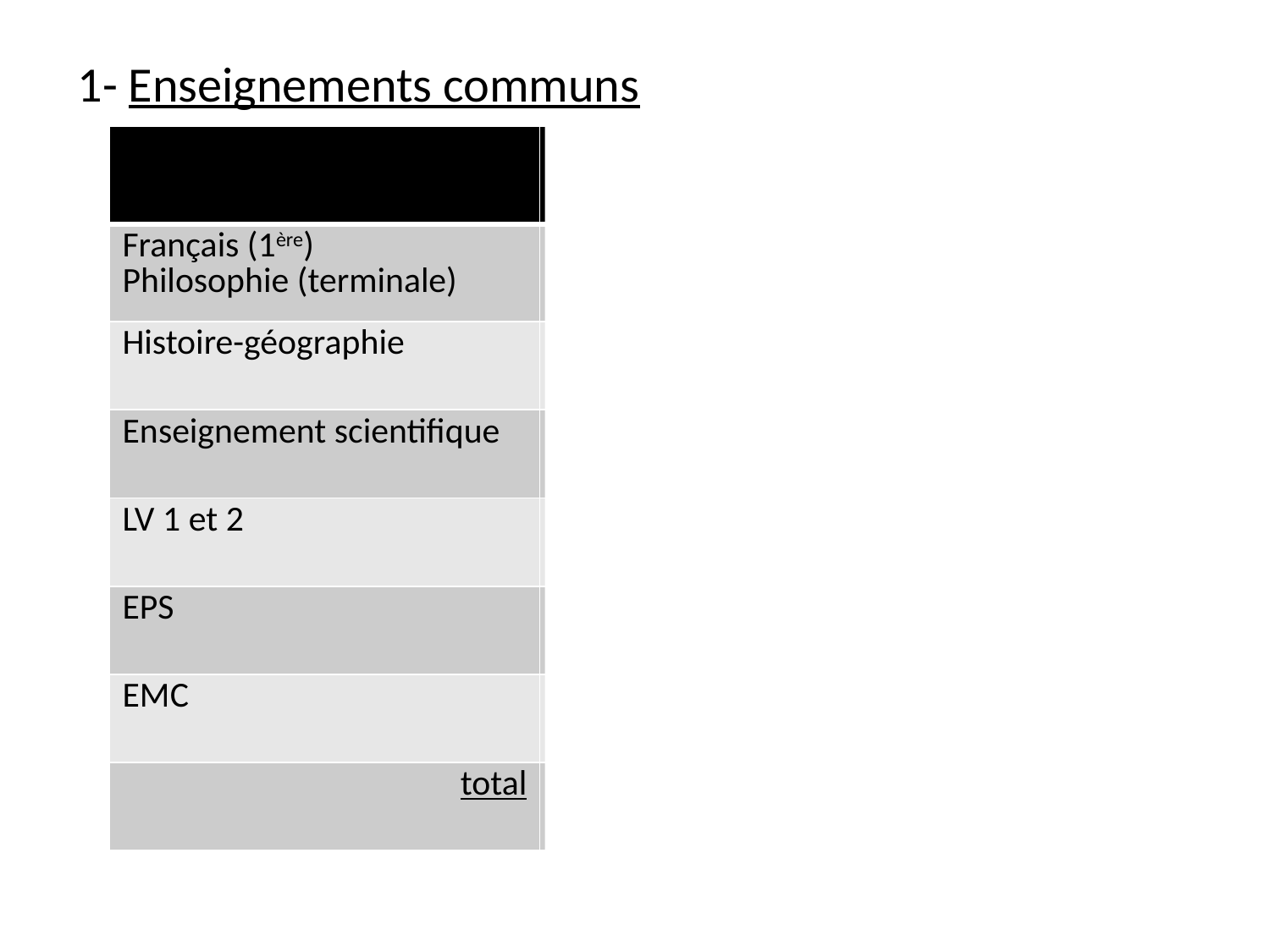

1- Enseignements communs

|  | PREMIERE | TERMINALE |
| --- | --- | --- |
| Français (1ère) Philosophie (terminale) | 4 h | 4 h |
| Histoire-géographie | 3 h | 3 h |
| Enseignement scientifique | 2 h | 2 h |
| LV 1 et 2 | 4 h 30 | 4 h |
| EPS | 2 h | 2 h |
| EMC | 18 h annualisées | 18 h annualisées |
| total | 16 h | 15 h 30 |